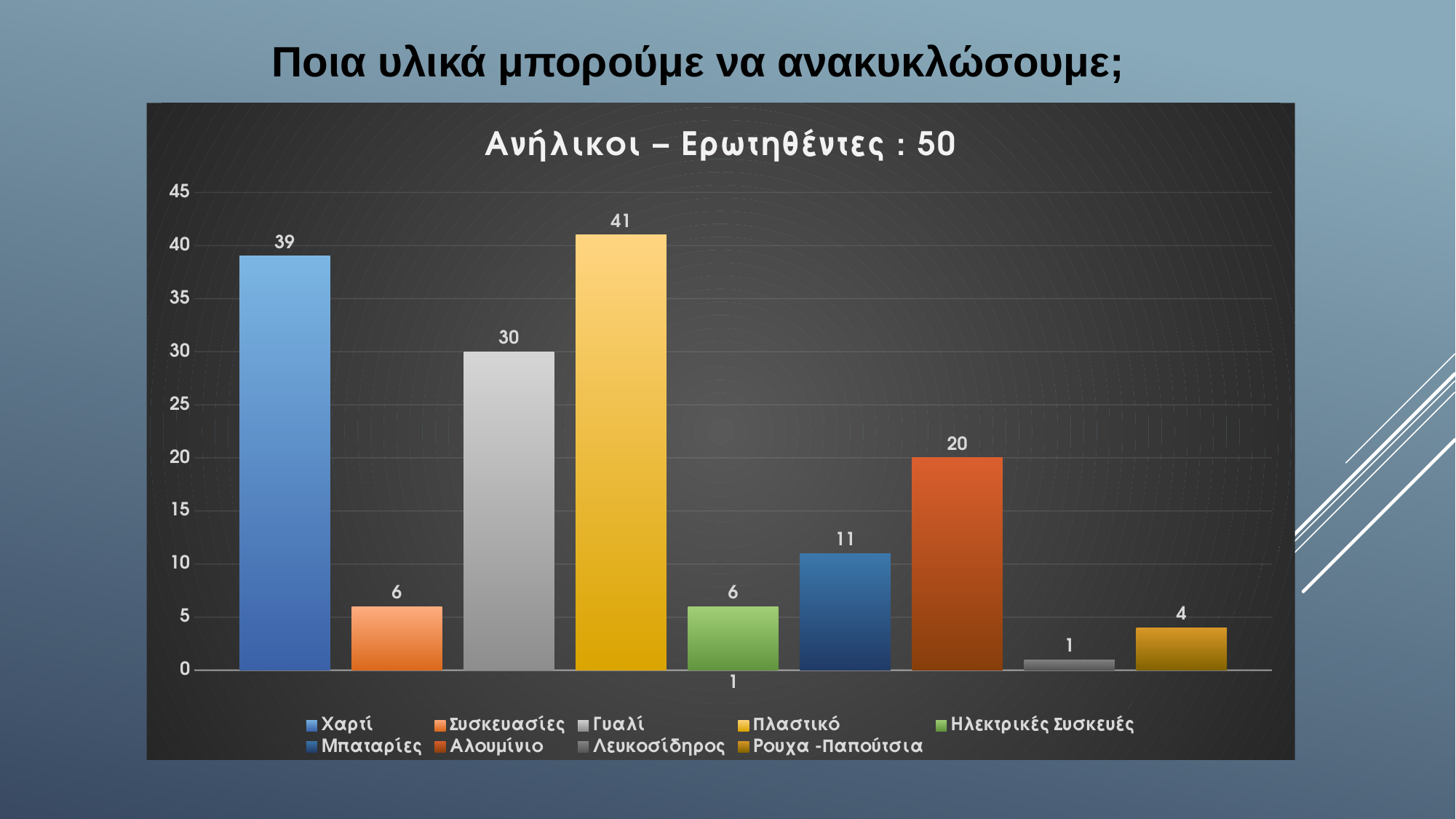

Ποια υλικά μπορούμε να ανακυκλώσουμε;

### Chart: Ανήλικοι – Ερωτηθέντες : 50

| Category | Χαρτί | Συσκευασίες | Γυαλί | Πλαστικό | Ηλεκτρικές Συσκευές | Ηλεκτρικές Συσκευές | Μπαταρίες | Αλουμίνιο | Λευκοσίδηρος | Ρουχα -Παπούτσια |
|---|---|---|---|---|---|---|---|---|---|---|